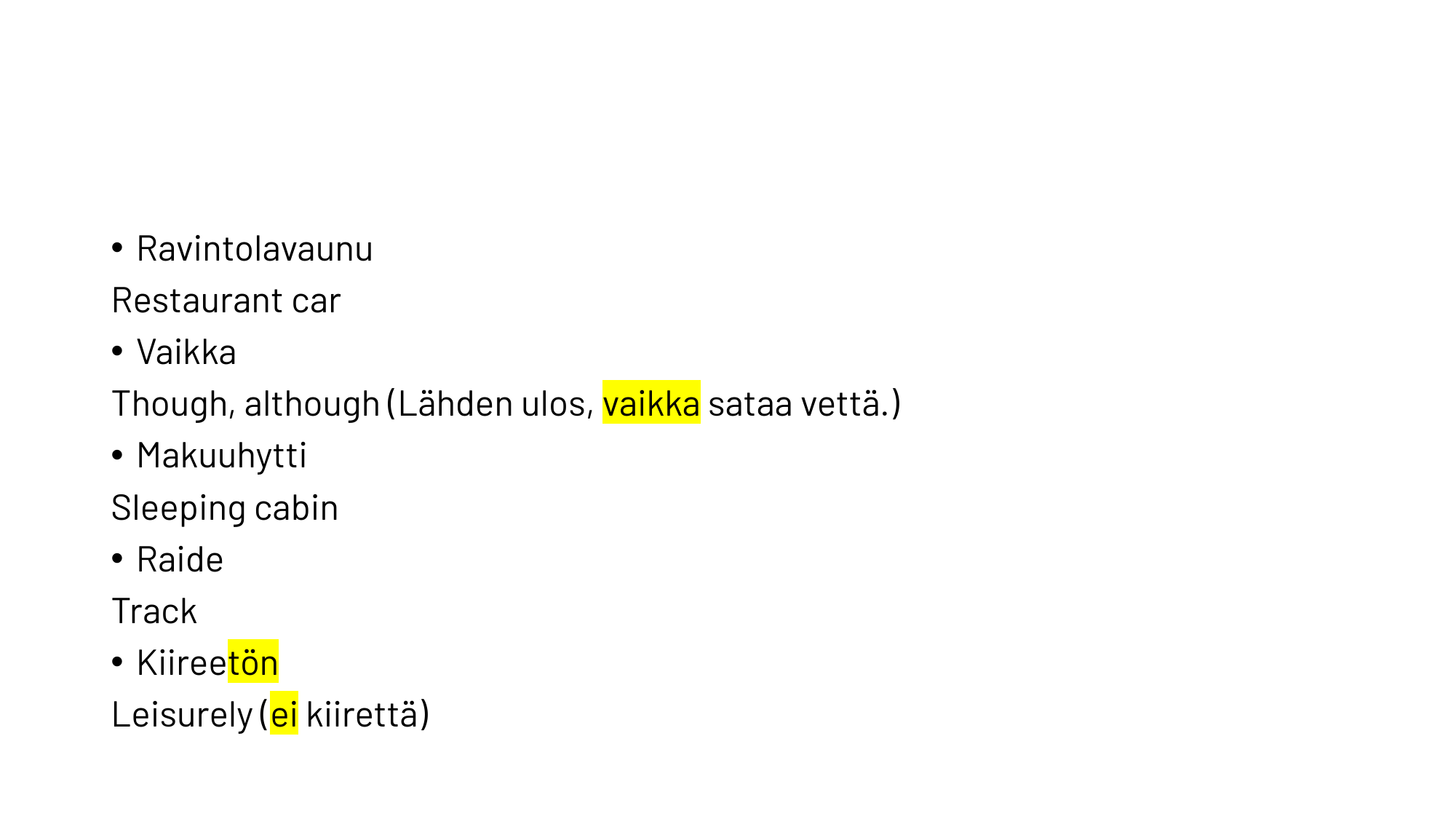

#
Ravintolavaunu
Restaurant car
Vaikka
Though, although (Lähden ulos, vaikka sataa vettä.)
Makuuhytti
Sleeping cabin
Raide
Track
Kiireetön
Leisurely (ei kiirettä)